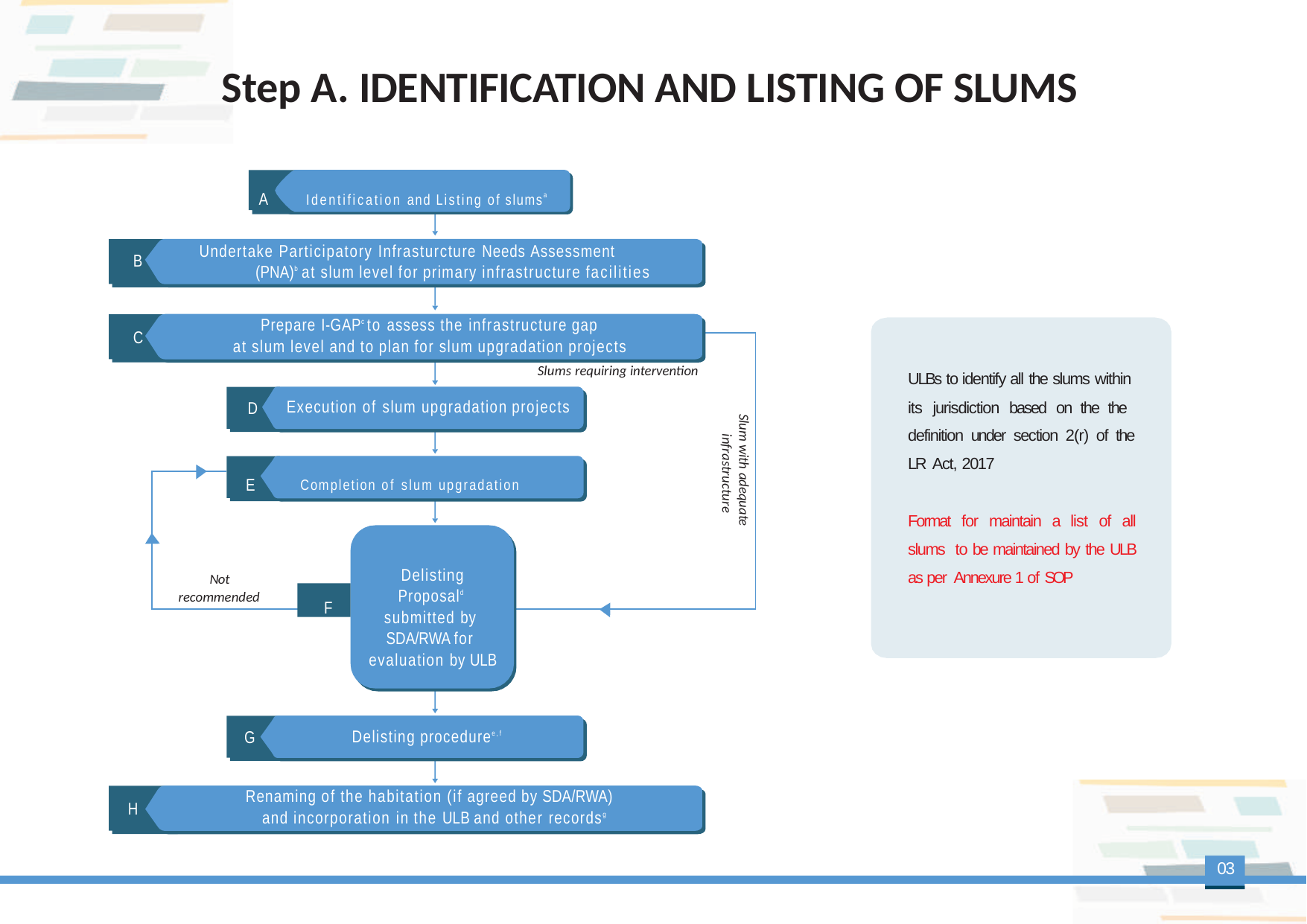

# Step A. IDENTIFICATION AND LISTING OF SLUMS

A	Identification and Listing of slumsa

Undertake Participatory Infrasturcture Needs Assessment (PNA)b  at slum level for primary infrastructure facilities

B

Prepare I-GAPc to assess the infrastructure gap

C
at slum level and to plan for slum upgradation projects
Slums requiring intervention

ULBs to identify all the slums within  its jurisdiction based on the the  definition under section 2(r) of the LR  Act, 2017

Execution of slum upgradation projects
D
Slum with adequate  infrastructure

E	Completion of slum upgradation projects

Format for maintain a list of all slums  to be maintained by the ULB as per  Annexure 1 of SOP

Delisting Proposald  submitted by  SDA/RWA for  evaluation by ULB
Not
F
recommended

Delisting proceduree,f
G

Renaming of the habitation (if agreed by SDA/RWA)  and incorporation in the ULB and other recordsg

H

03